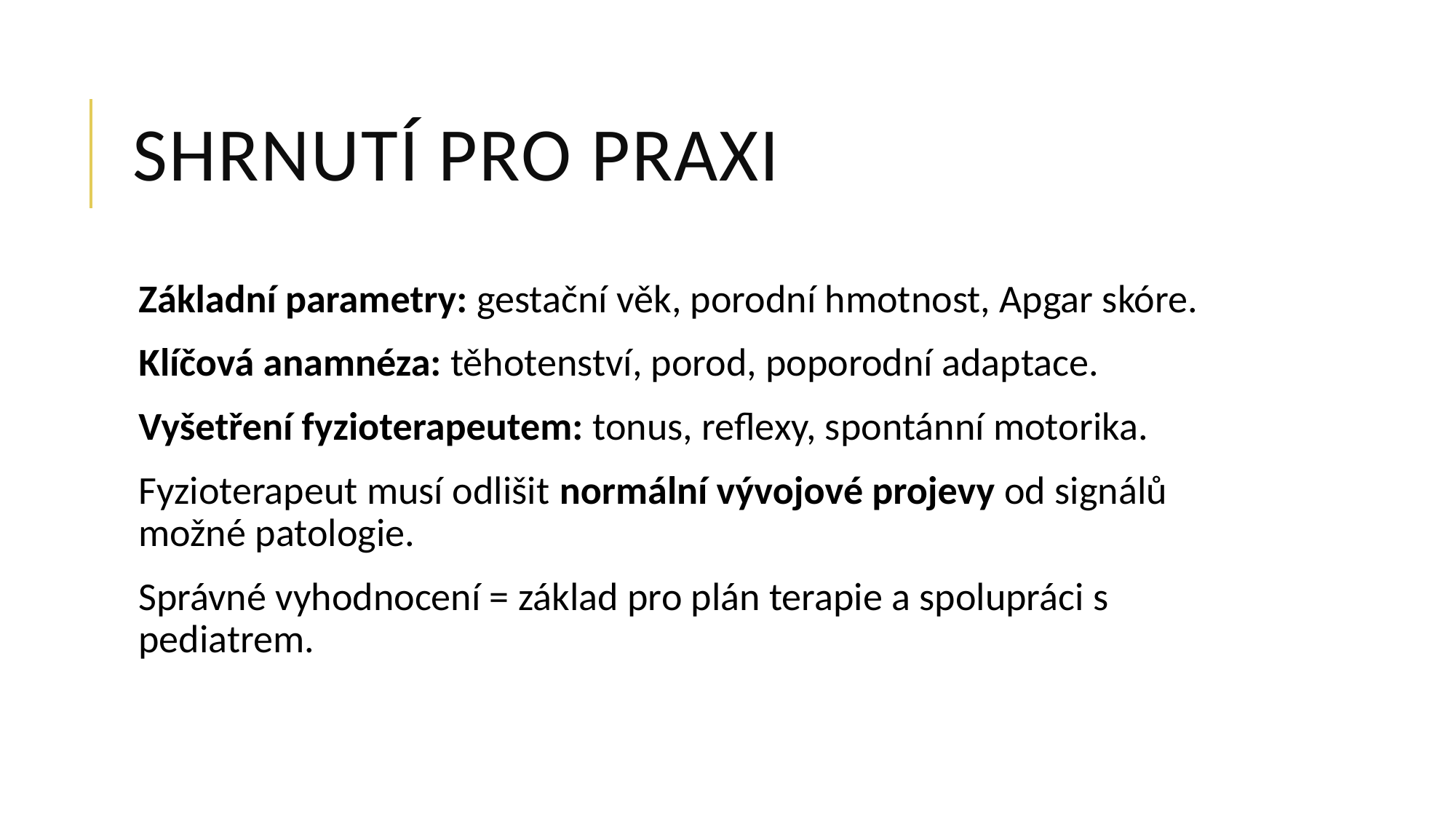

# Shrnutí pro praxi
Základní parametry: gestační věk, porodní hmotnost, Apgar skóre.
Klíčová anamnéza: těhotenství, porod, poporodní adaptace.
Vyšetření fyzioterapeutem: tonus, reflexy, spontánní motorika.
Fyzioterapeut musí odlišit normální vývojové projevy od signálů možné patologie.
Správné vyhodnocení = základ pro plán terapie a spolupráci s pediatrem.